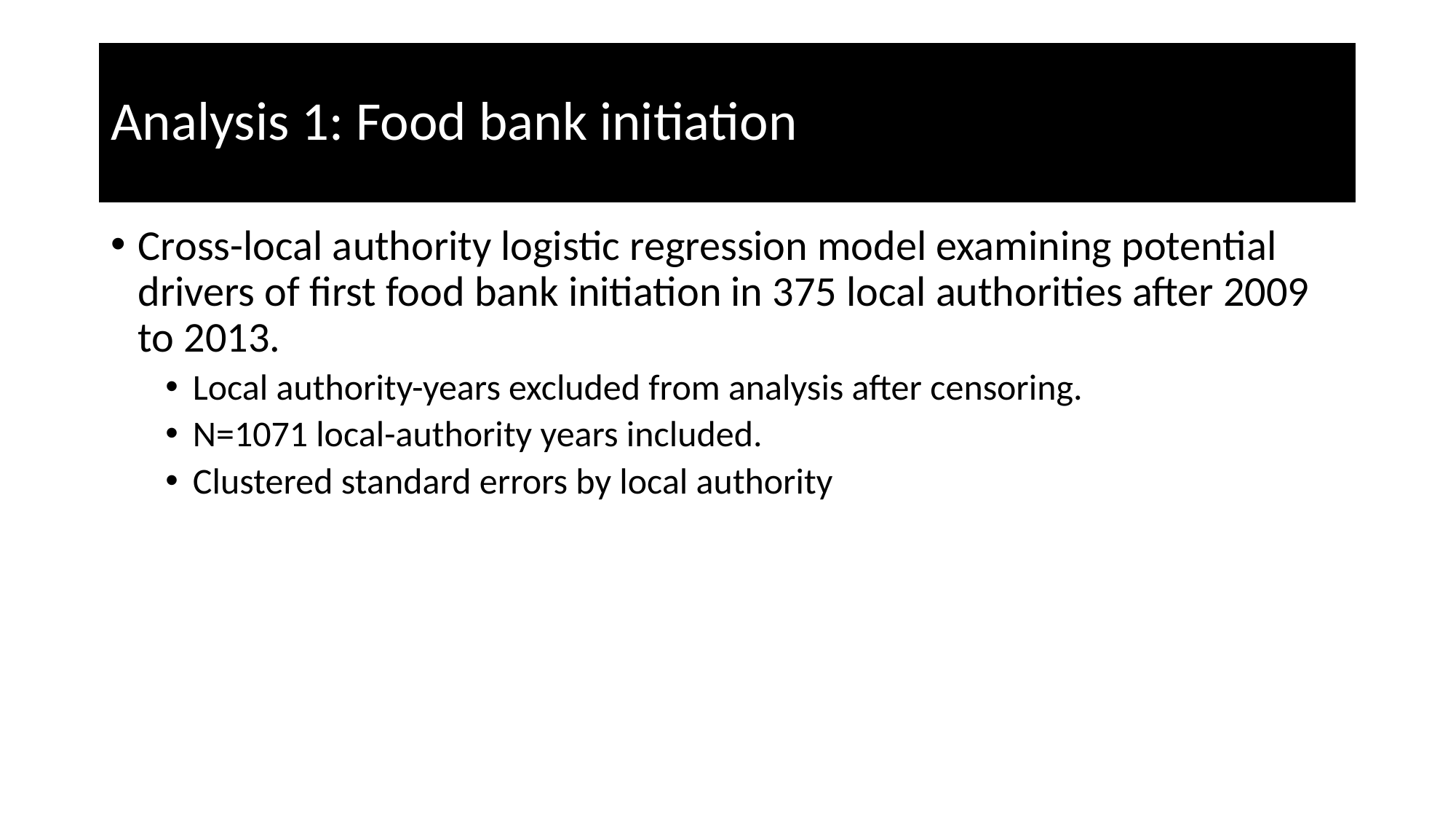

# Analysis 1: Food bank initiation
Cross-local authority logistic regression model examining potential drivers of first food bank initiation in 375 local authorities after 2009 to 2013.
Local authority-years excluded from analysis after censoring.
N=1071 local-authority years included.
Clustered standard errors by local authority